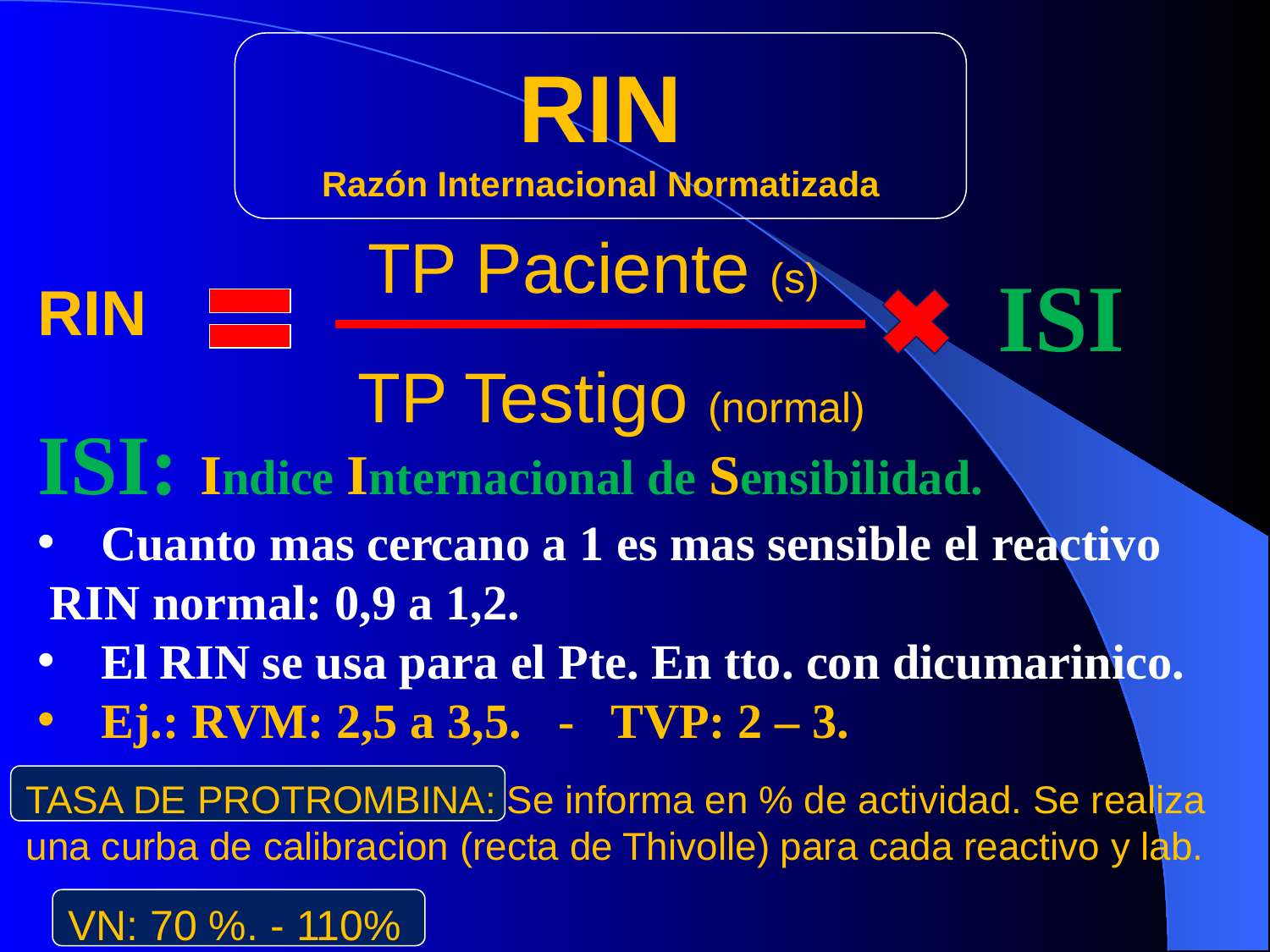

RIN
Razón Internacional Normatizada
TP Paciente (s)
ISI
RIN

TP Testigo (normal)
ISI: Indice Internacional de Sensibilidad.
Cuanto mas cercano a 1 es mas sensible el reactivo
 RIN normal: 0,9 a 1,2.
El RIN se usa para el Pte. En tto. con dicumarinico.
Ej.: RVM: 2,5 a 3,5.   -   TVP: 2 – 3.

TASA DE PROTROMBINA: Se informa en % de actividad. Se realiza
una curba de calibracion (recta de Thivolle) para cada reactivo y lab.
VN: 70 %. - 110%